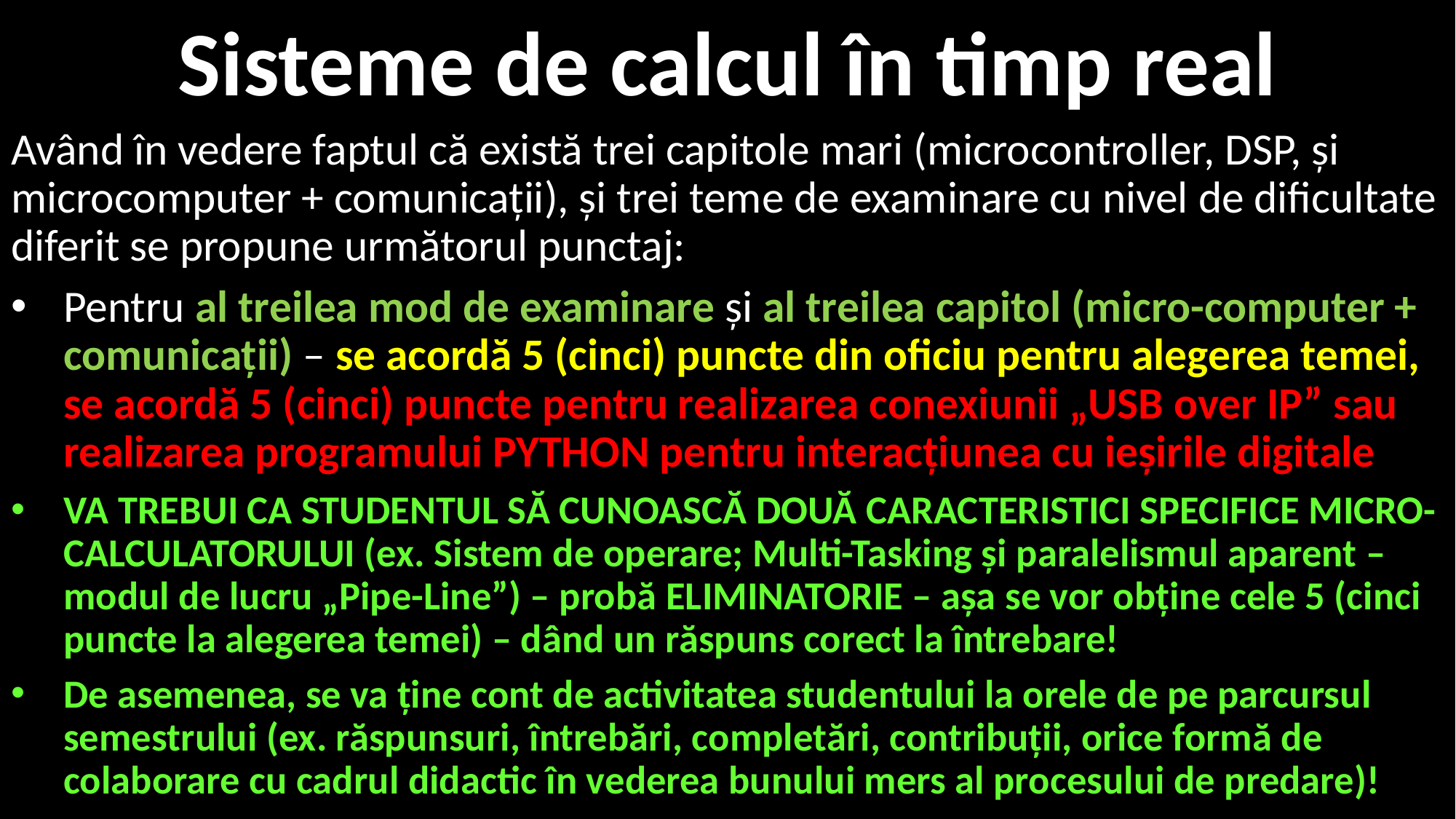

# Sisteme de calcul în timp real
Având în vedere faptul că există trei capitole mari (microcontroller, DSP, și microcomputer + comunicații), și trei teme de examinare cu nivel de dificultate diferit se propune următorul punctaj:
Pentru al treilea mod de examinare și al treilea capitol (micro-computer + comunicații) – se acordă 5 (cinci) puncte din oficiu pentru alegerea temei, se acordă 5 (cinci) puncte pentru realizarea conexiunii „USB over IP” sau realizarea programului PYTHON pentru interacțiunea cu ieșirile digitale
VA TREBUI CA STUDENTUL SĂ CUNOASCĂ DOUĂ CARACTERISTICI SPECIFICE MICRO-CALCULATORULUI (ex. Sistem de operare; Multi-Tasking și paralelismul aparent – modul de lucru „Pipe-Line”) – probă ELIMINATORIE – așa se vor obține cele 5 (cinci puncte la alegerea temei) – dând un răspuns corect la întrebare!
De asemenea, se va ține cont de activitatea studentului la orele de pe parcursul semestrului (ex. răspunsuri, întrebări, completări, contribuții, orice formă de colaborare cu cadrul didactic în vederea bunului mers al procesului de predare)!